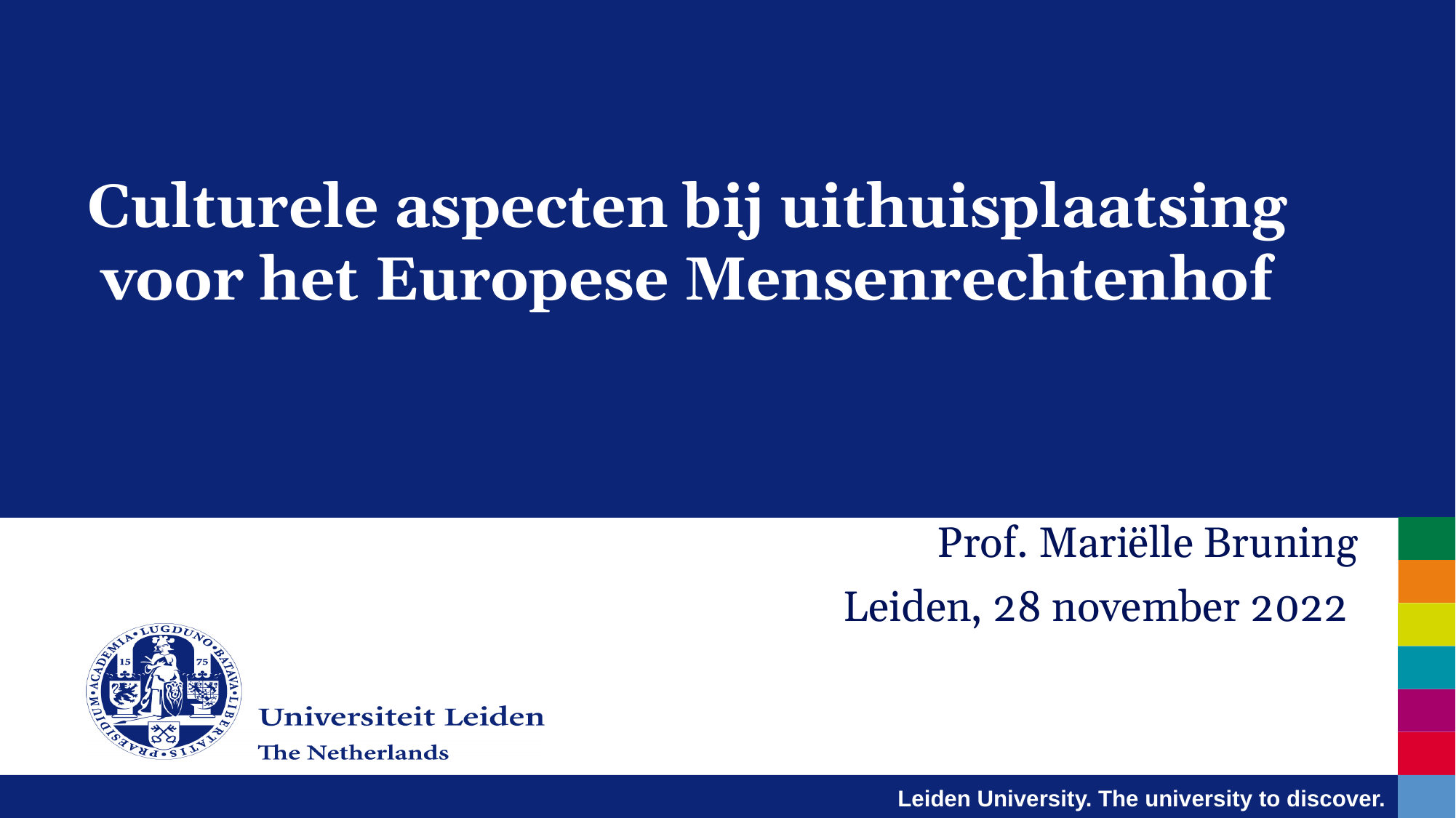

# Culturele aspecten bij uithuisplaatsing voor het Europese Mensenrechtenhof
Prof. Mariëlle Bruning
Leiden, 28 november 2022